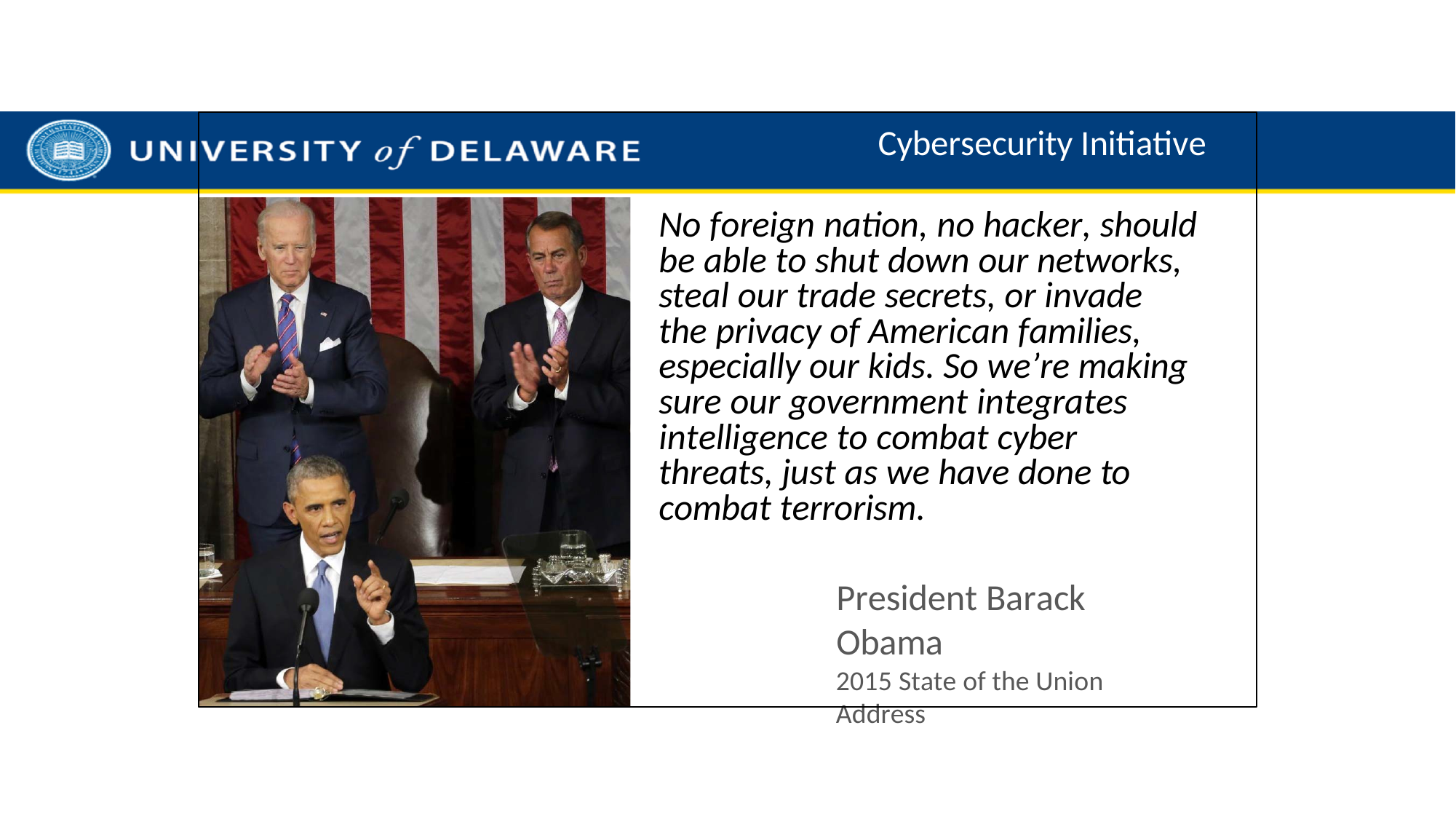

# Cybersecurity Initiative

No foreign nation, no hacker, should be able to shut down our networks, steal our trade secrets, or invade the privacy of American families, especially our kids. So we’re making sure our government integrates intelligence to combat cyber threats, just as we have done to combat terrorism.

President Barack Obama
2015 State of the Union Address